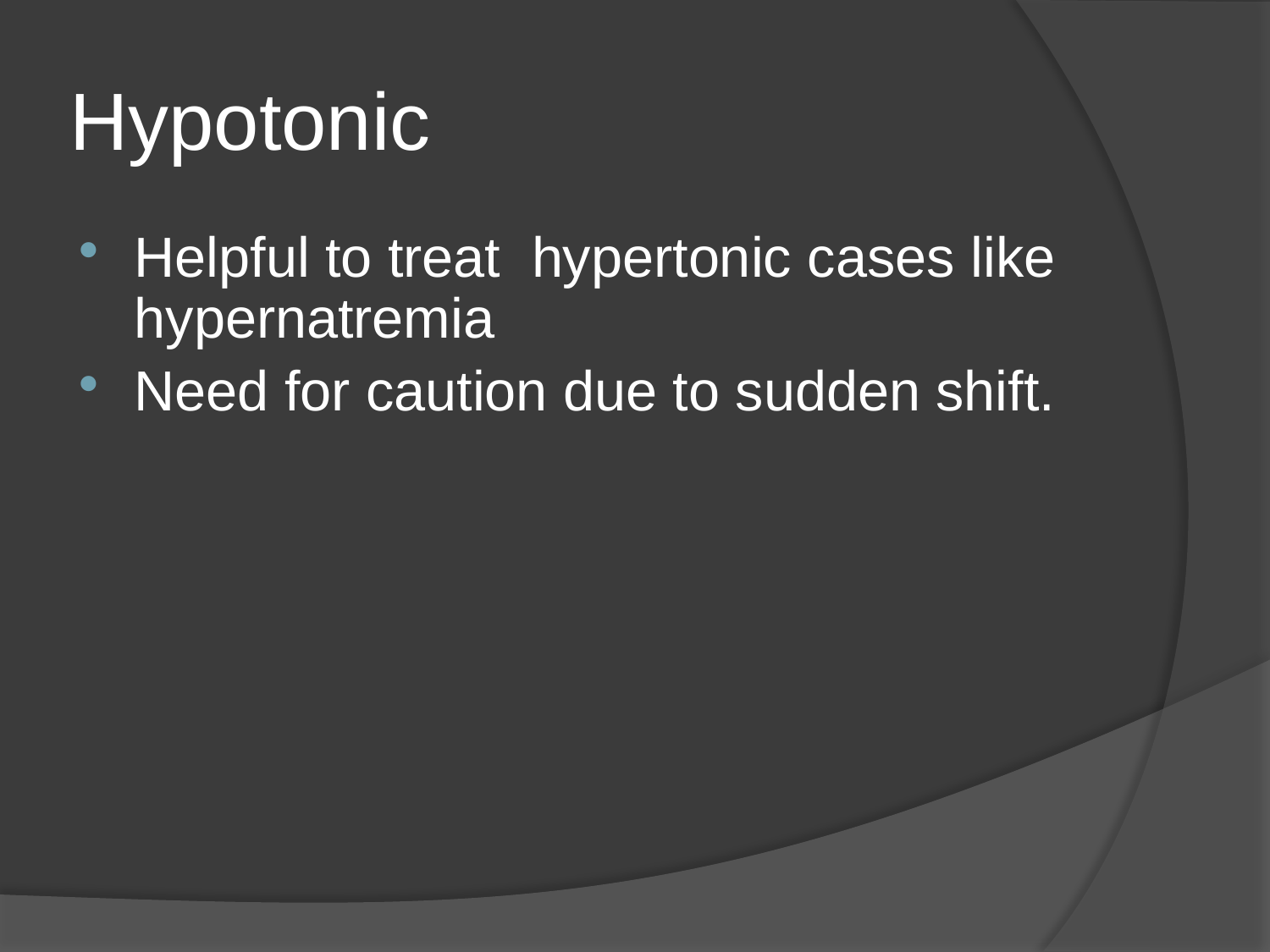

# Hypotonic
Helpful to treat  hypertonic cases like hypernatremia
Need for caution due to sudden shift.